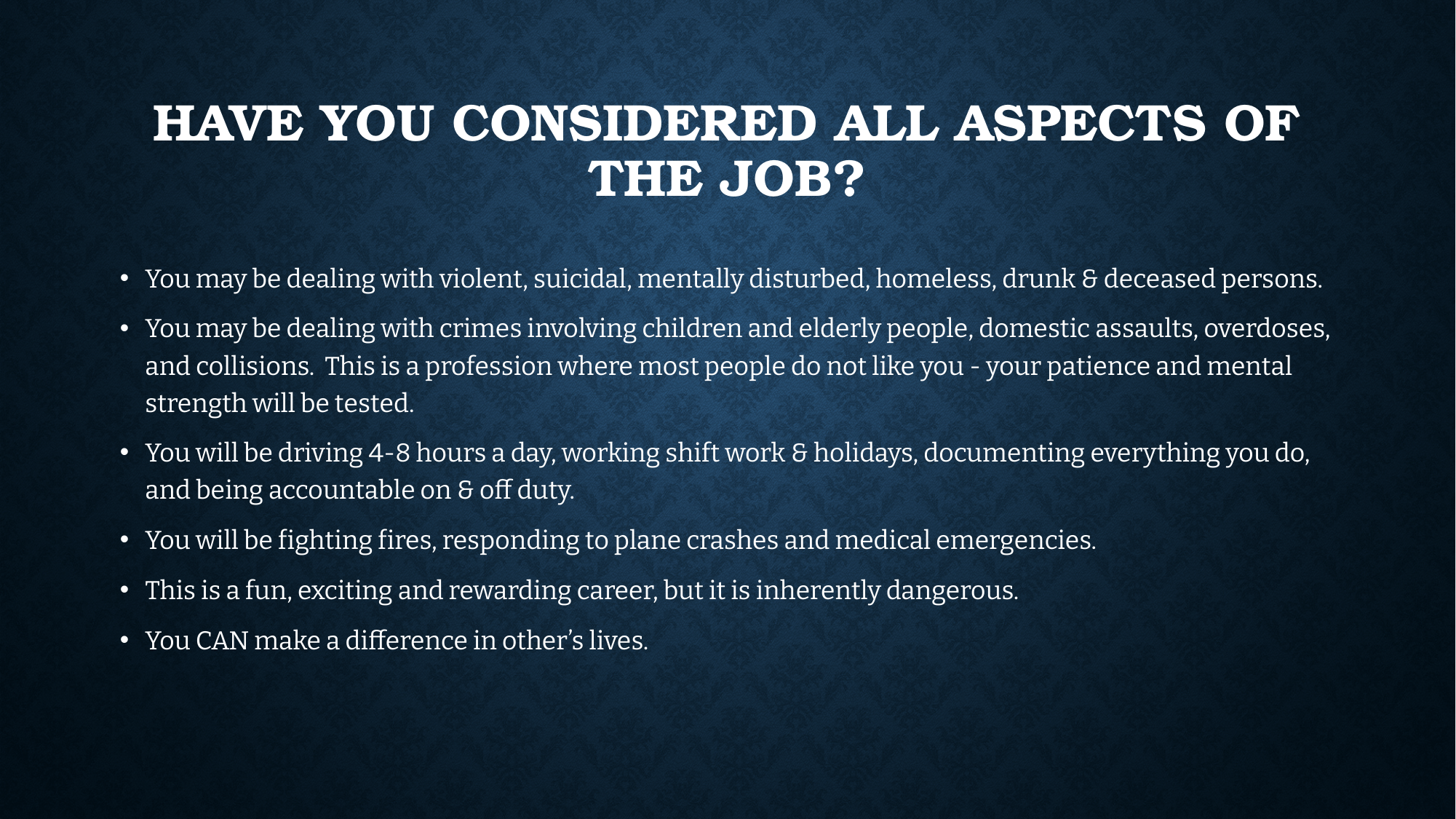

# HAVE YOU CONSIDERED ALL ASPECTS OF THE JOB?
You may be dealing with violent, suicidal, mentally disturbed, homeless, drunk & deceased persons.
You may be dealing with crimes involving children and elderly people, domestic assaults, overdoses, and collisions.  This is a profession where most people do not like you - your patience and mental strength will be tested.
You will be driving 4-8 hours a day, working shift work & holidays, documenting everything you do, and being accountable on & off duty.
You will be fighting fires, responding to plane crashes and medical emergencies.
This is a fun, exciting and rewarding career, but it is inherently dangerous.
You CAN make a difference in other’s lives.